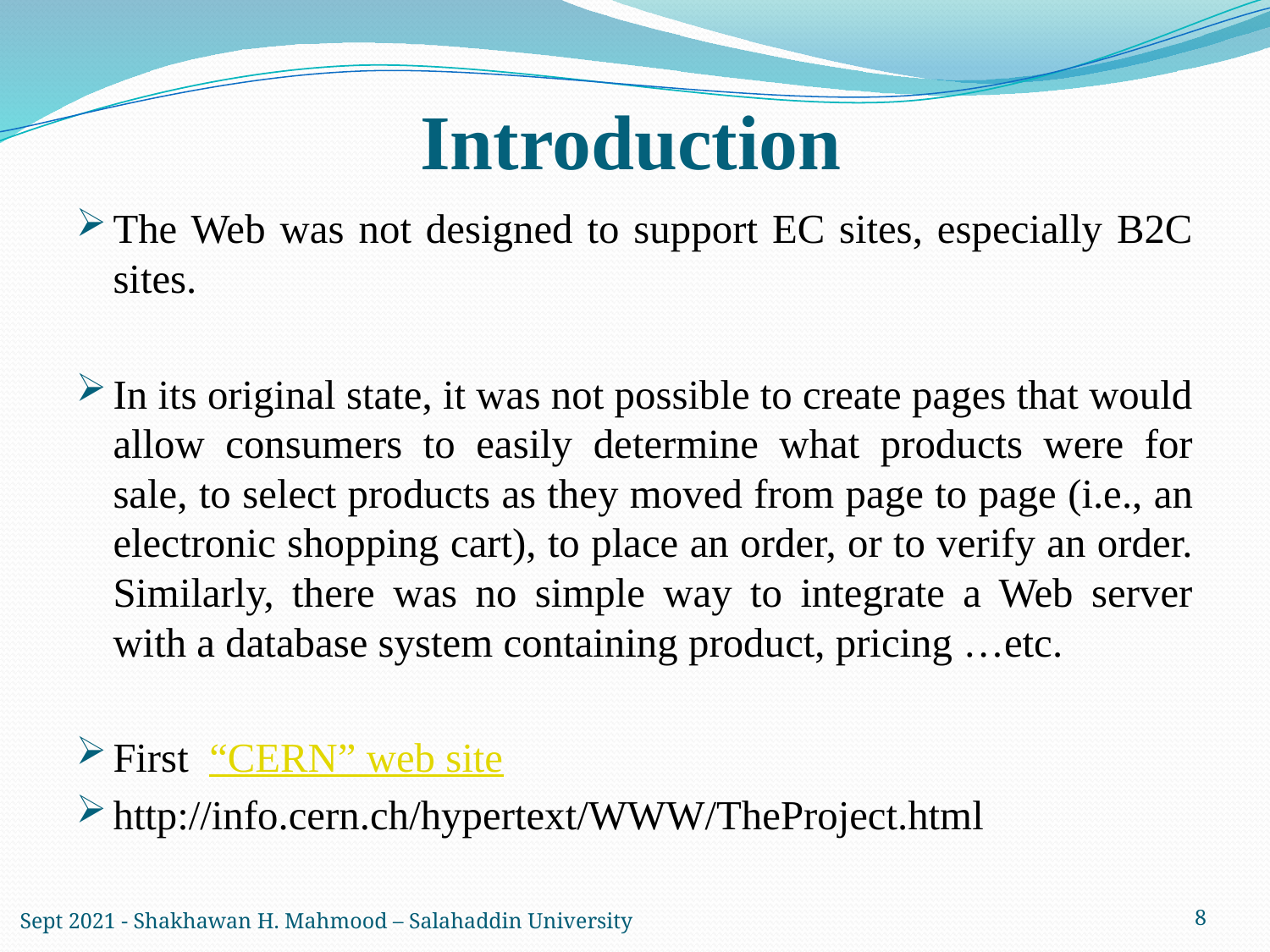

# Introduction
The Web was not designed to support EC sites, especially B2C sites.

In its original state, it was not possible to create pages that would allow consumers to easily determine what products were for sale, to select products as they moved from page to page (i.e., an electronic shopping cart), to place an order, or to verify an order. Similarly, there was no simple way to integrate a Web server with a database system containing product, pricing …etc.

First  “CERN” web site
http://info.cern.ch/hypertext/WWW/TheProject.html

Sept 2021 - Shakhawan H. Mahmood – Salahaddin University
8